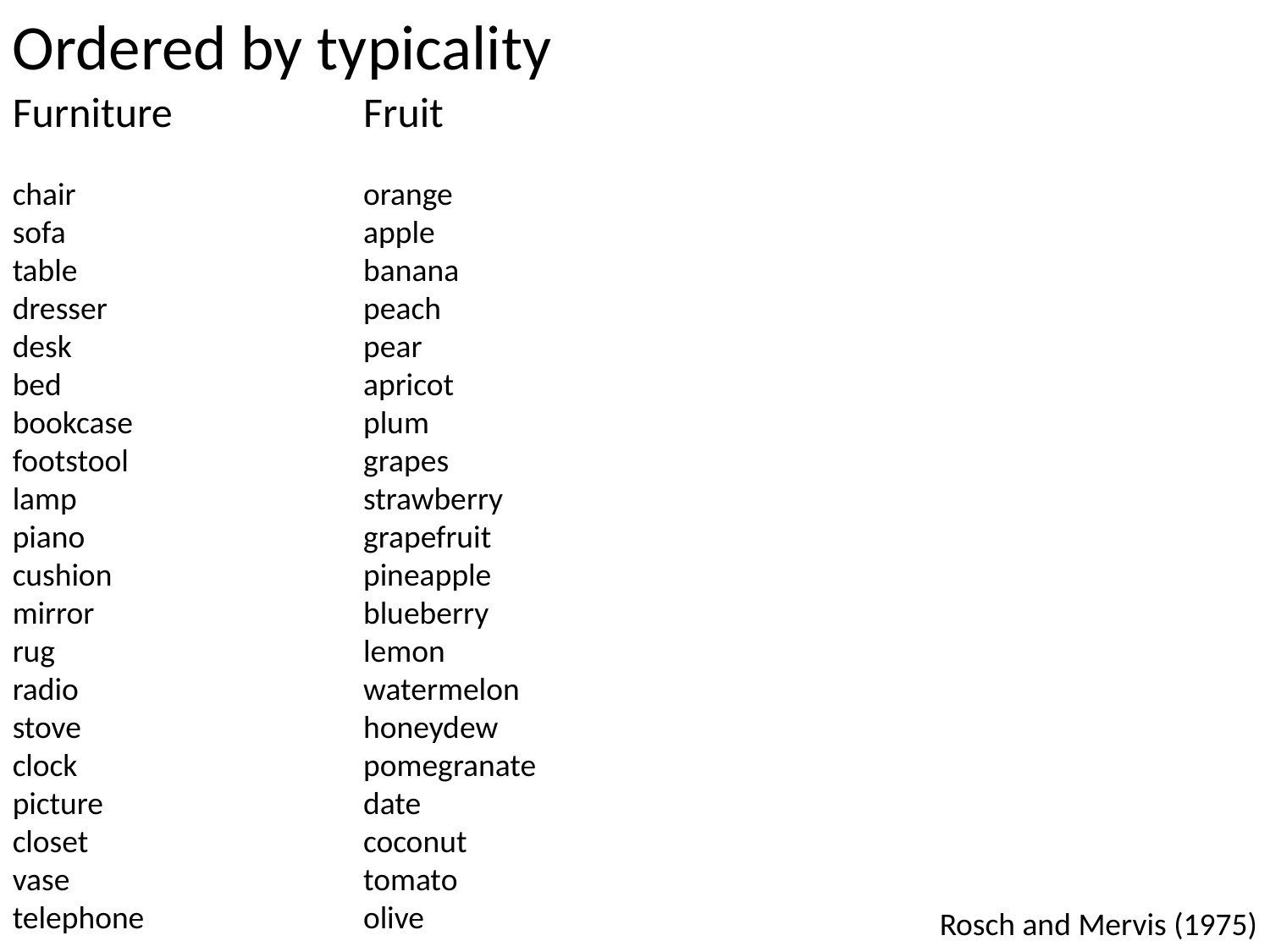

Ordered by typicality
Furniture

chair
sofa
table
dresser
desk
bed
bookcase
footstool
lamp
piano
cushion
mirror
rug
radio
stove
clock
picture
closet
vase
telephone
Fruit

orange
apple
banana
peach
pear
apricot
plum
grapes
strawberry
grapefruit
pineapple
blueberry
lemon
watermelon
honeydew
pomegranate
date
coconut
tomato
olive
		Rosch and Mervis (1975)